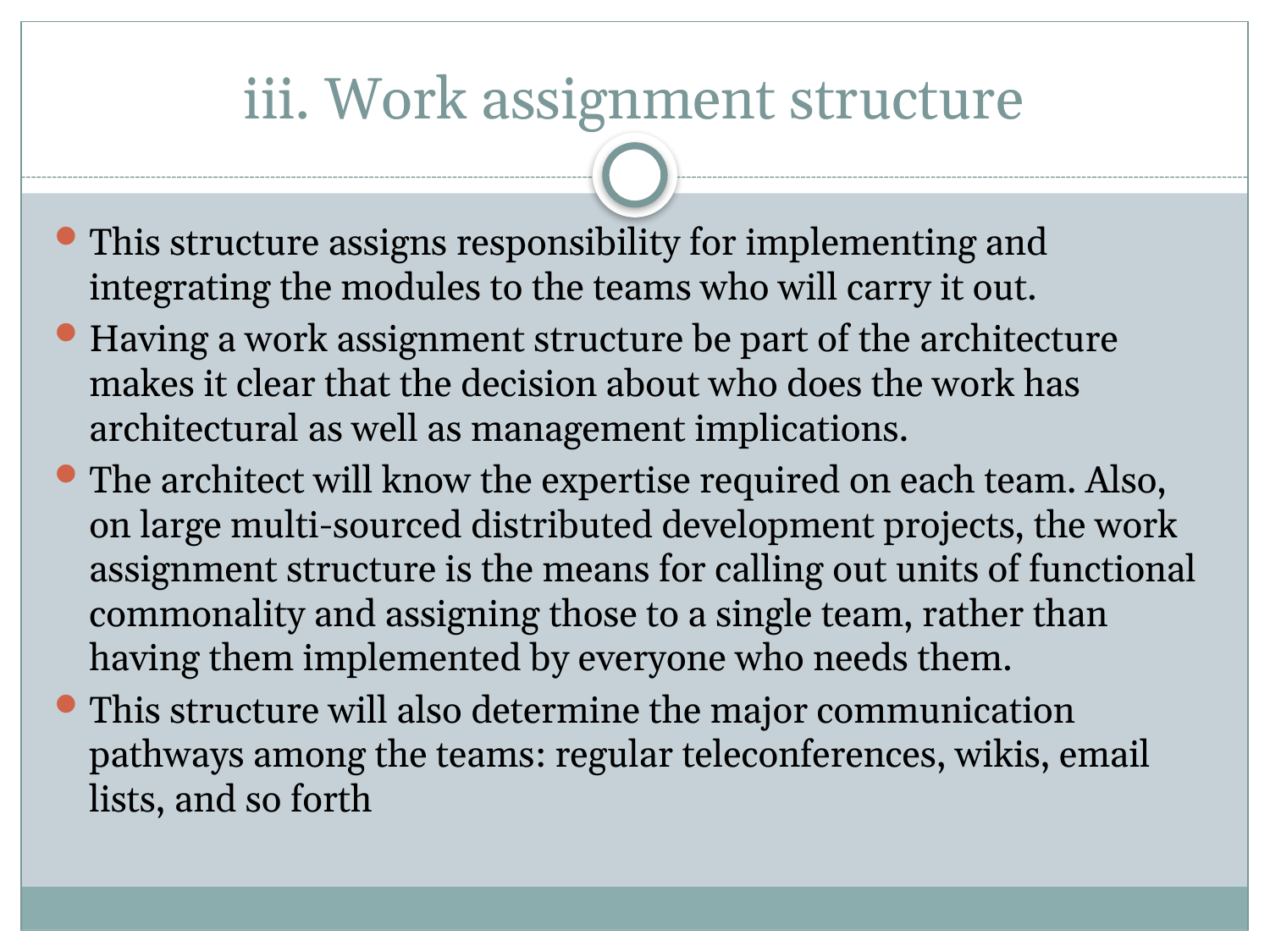

# iii. Work assignment structure
This structure assigns responsibility for implementing and integrating the modules to the teams who will carry it out.
Having a work assignment structure be part of the architecture makes it clear that the decision about who does the work has architectural as well as management implications.
The architect will know the expertise required on each team. Also, on large multi-sourced distributed development projects, the work assignment structure is the means for calling out units of functional commonality and assigning those to a single team, rather than having them implemented by everyone who needs them.
This structure will also determine the major communication pathways among the teams: regular teleconferences, wikis, email lists, and so forth